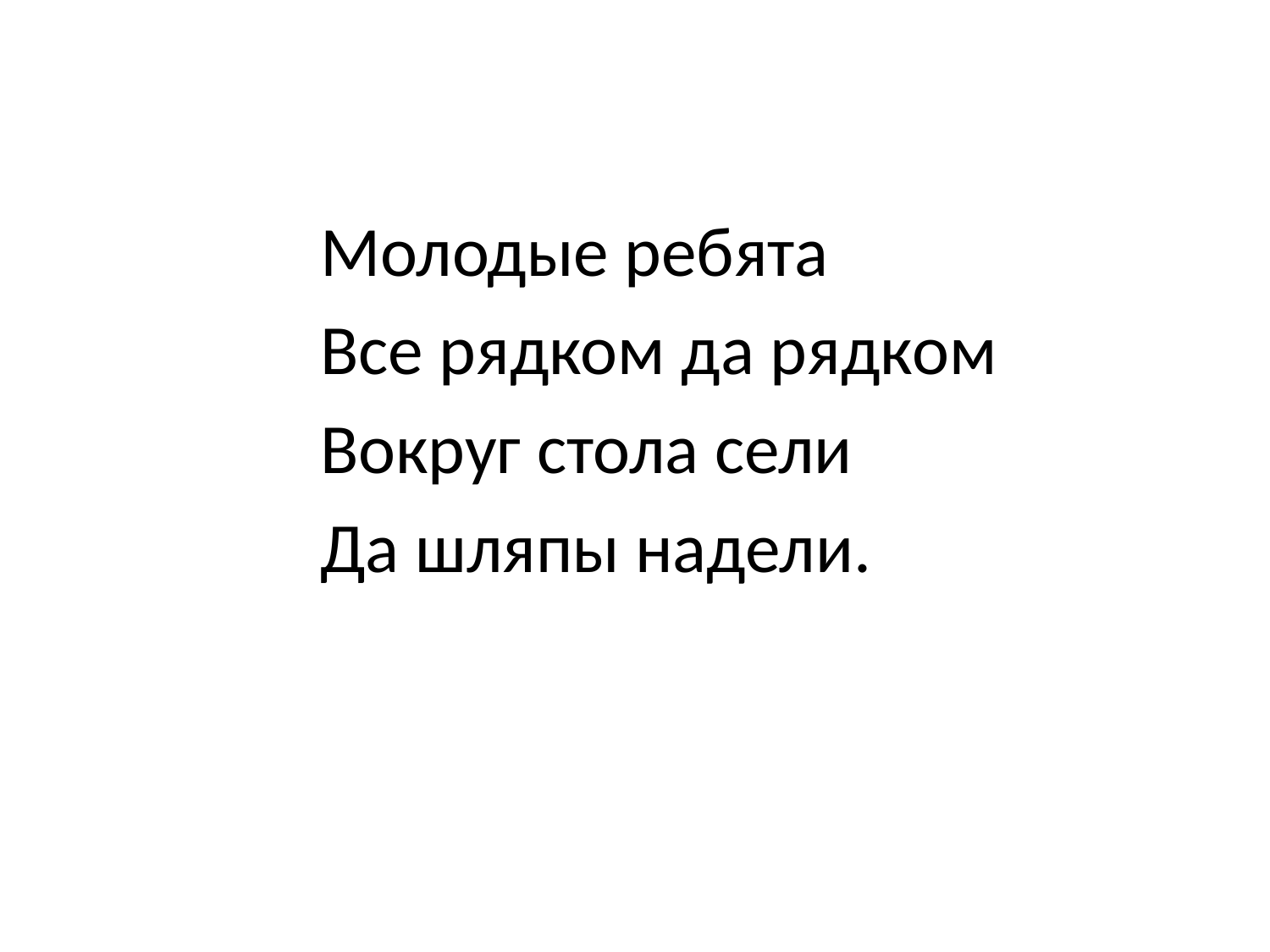

Молодые ребята
Все рядком да рядком
Вокруг стола сели
Да шляпы надели.